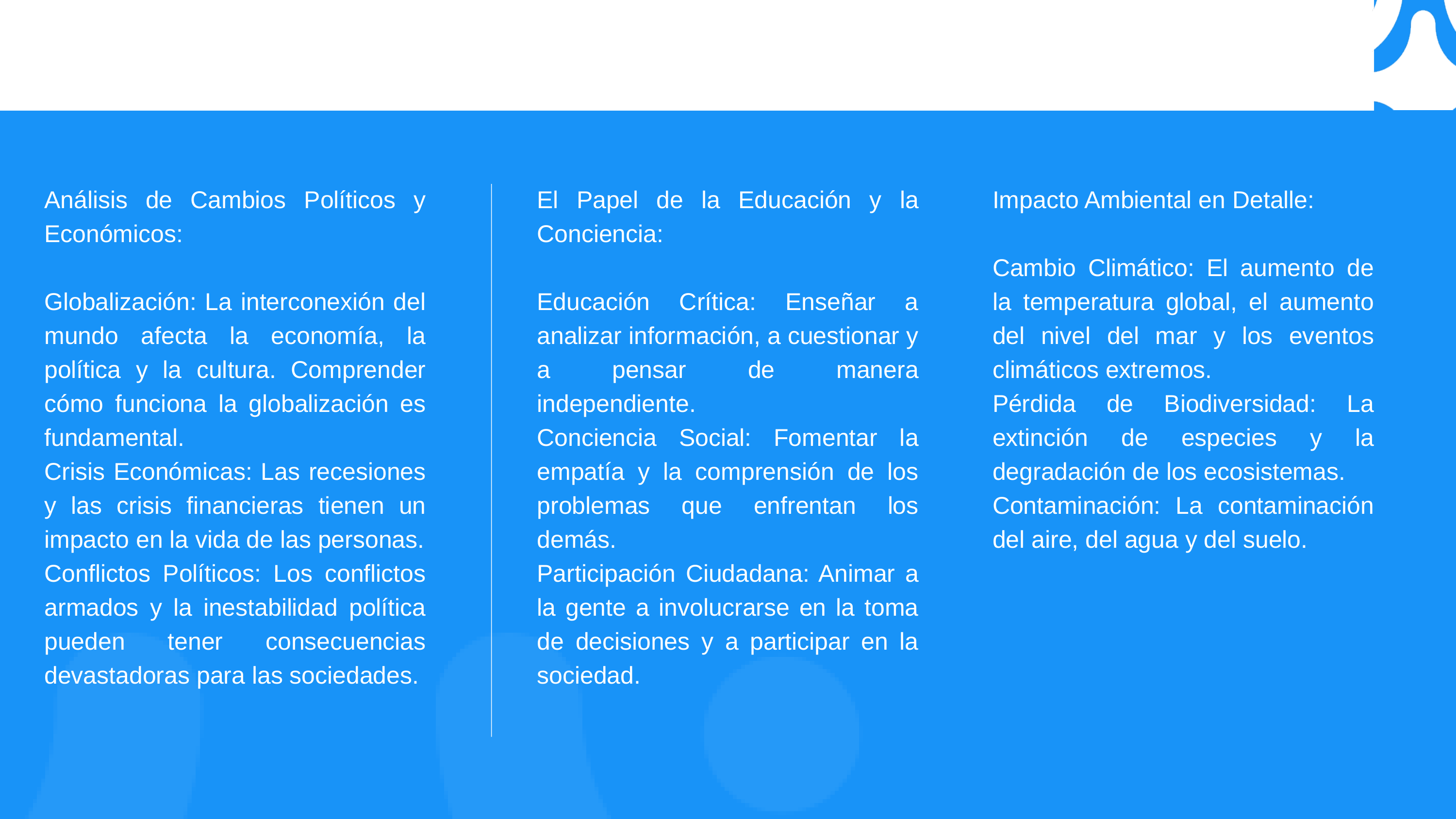

Análisis de Cambios Políticos y Económicos:

Globalización: La interconexión del mundo afecta la economía, la política y la cultura. Comprender cómo funciona la globalización es fundamental.
Crisis Económicas: Las recesiones y las crisis financieras tienen un impacto en la vida de las personas.
Conflictos Políticos: Los conflictos armados y la inestabilidad política pueden tener consecuencias devastadoras para las sociedades.
El Papel de la Educación y la Conciencia:

Educación Crítica: Enseñar a analizar información, a cuestionar y a pensar de manera independiente.
Conciencia Social: Fomentar la empatía y la comprensión de los problemas que enfrentan los demás.
Participación Ciudadana: Animar a la gente a involucrarse en la toma de decisiones y a participar en la sociedad.
Impacto Ambiental en Detalle:

Cambio Climático: El aumento de la temperatura global, el aumento del nivel del mar y los eventos climáticos extremos.
Pérdida de Biodiversidad: La extinción de especies y la degradación de los ecosistemas.
Contaminación: La contaminación del aire, del agua y del suelo.